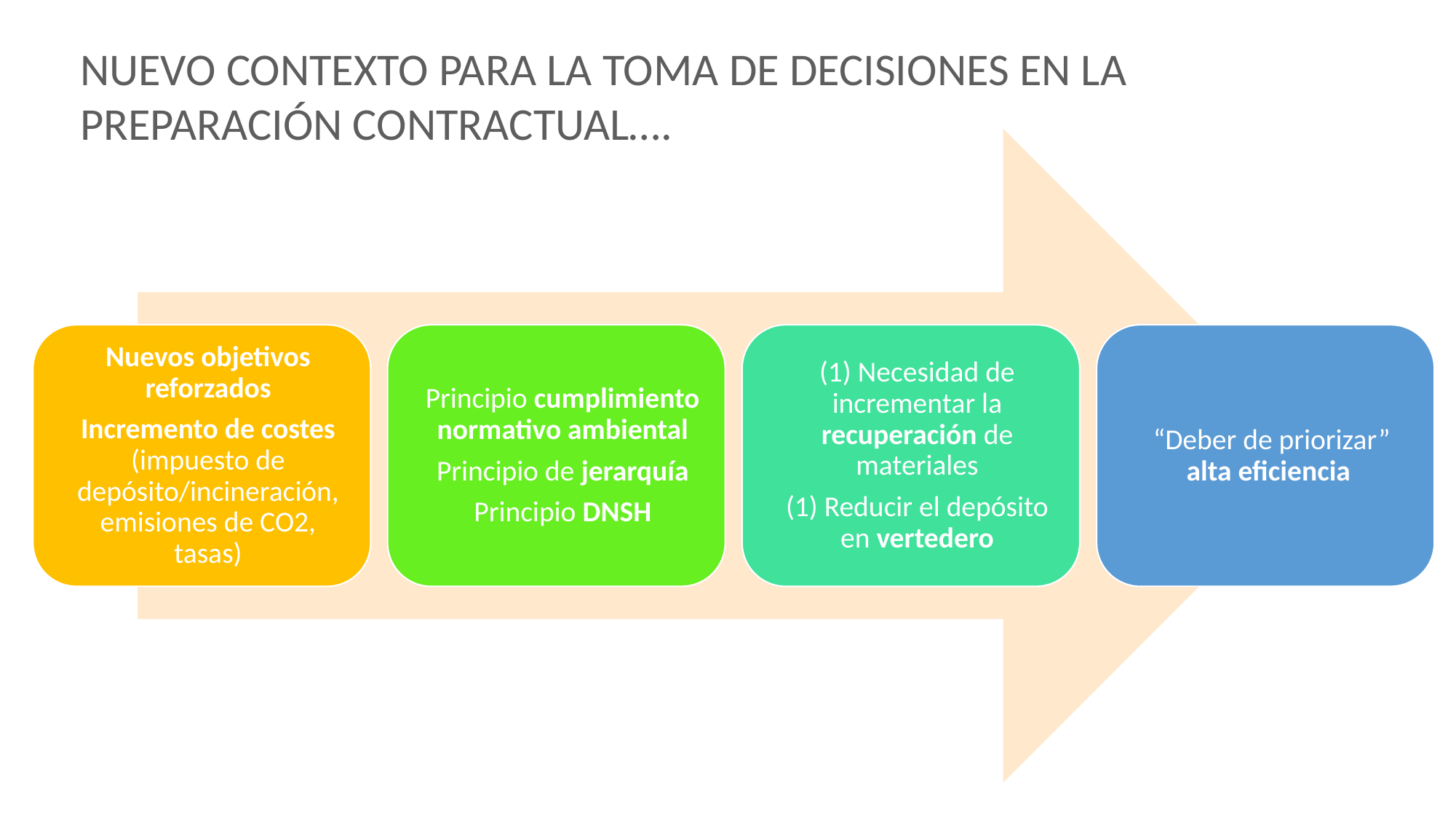

NUEVO CONTEXTO PARA LA TOMA DE DECISIONES EN LA PREPARACIÓN CONTRACTUAL….
Nuevos objetivos reforzados
Incremento de costes (impuesto de depósito/incineración, emisiones de CO2, tasas)
Principio cumplimiento normativo ambiental
Principio de jerarquía
Principio DNSH
(1) Necesidad de incrementar la recuperación de materiales
(1) Reducir el depósito en vertedero
“Deber de priorizar” alta eficiencia